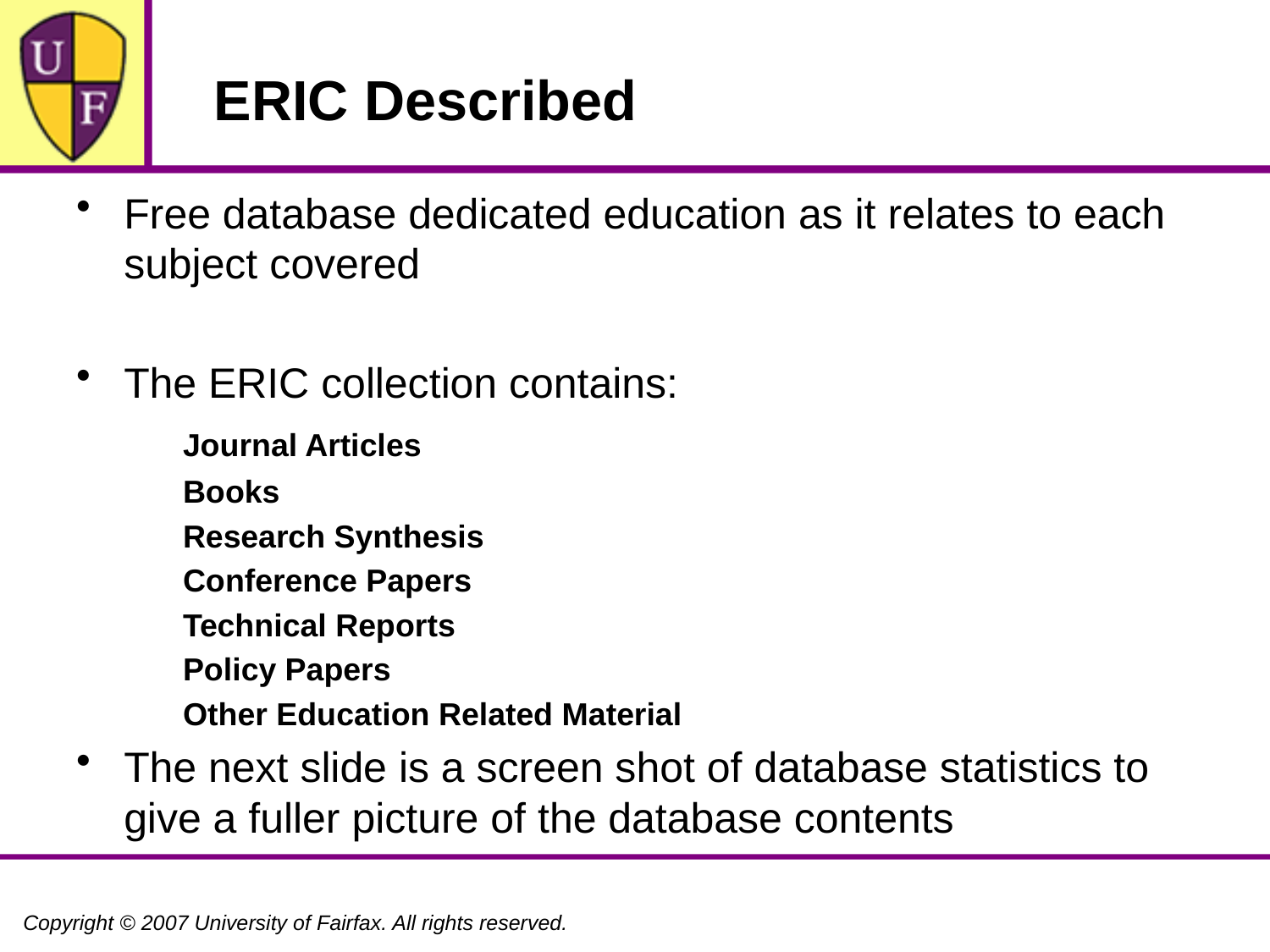

# ERIC Described
Free database dedicated education as it relates to each subject covered

The ERIC collection contains:
         Journal Articles
            Books
            Research Synthesis
            Conference Papers
            Technical Reports
            Policy Papers
            Other Education Related Material
The next slide is a screen shot of database statistics to give a fuller picture of the database contents